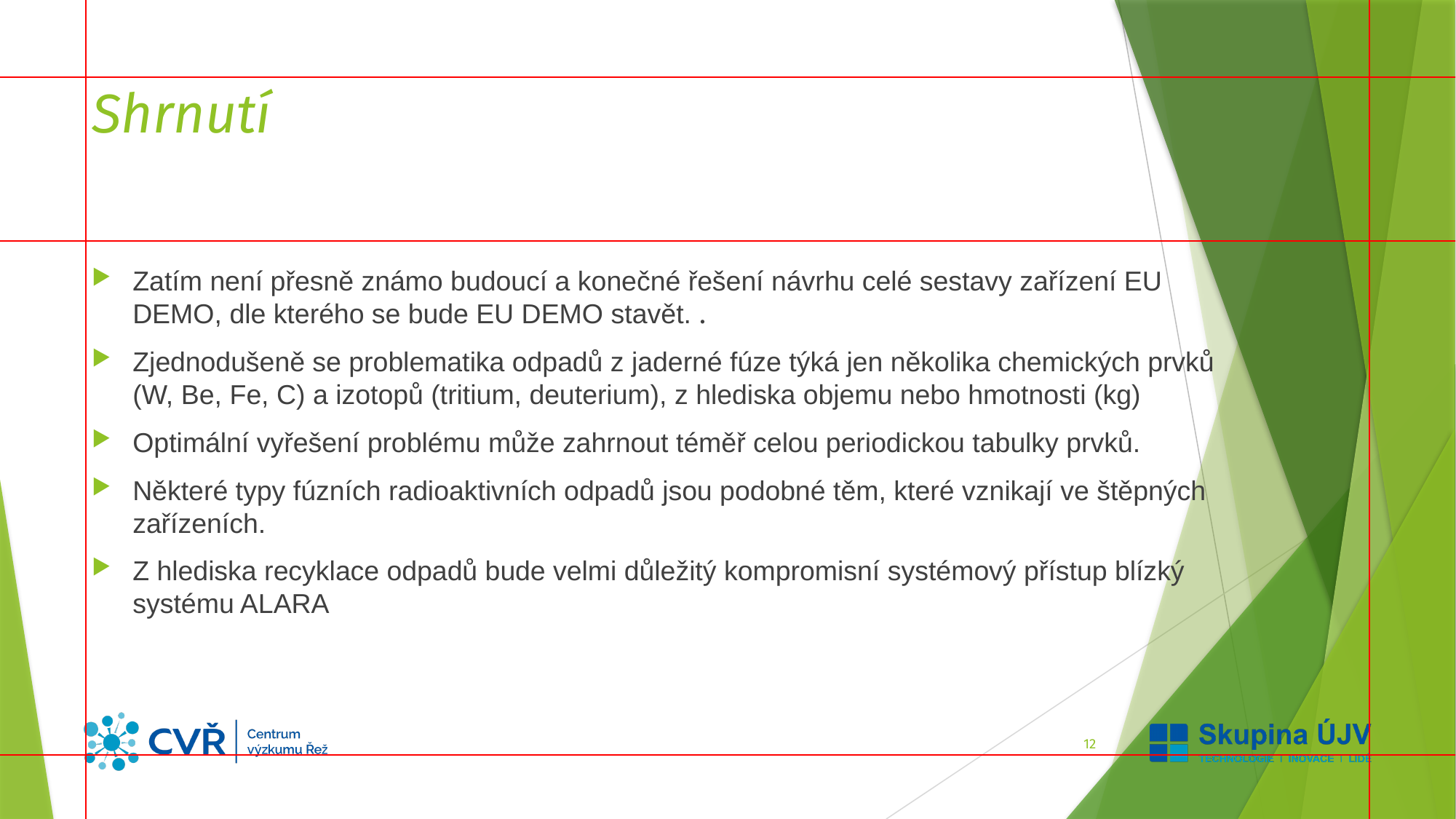

# Shrnutí
Zatím není přesně známo budoucí a konečné řešení návrhu celé sestavy zařízení EU DEMO, dle kterého se bude EU DEMO stavět. .
Zjednodušeně se problematika odpadů z jaderné fúze týká jen několika chemických prvků (W, Be, Fe, C) a izotopů (tritium, deuterium), z hlediska objemu nebo hmotnosti (kg)
Optimální vyřešení problému může zahrnout téměř celou periodickou tabulky prvků.
Některé typy fúzních radioaktivních odpadů jsou podobné těm, které vznikají ve štěpných zařízeních.
Z hlediska recyklace odpadů bude velmi důležitý kompromisní systémový přístup blízký systému ALARA
12